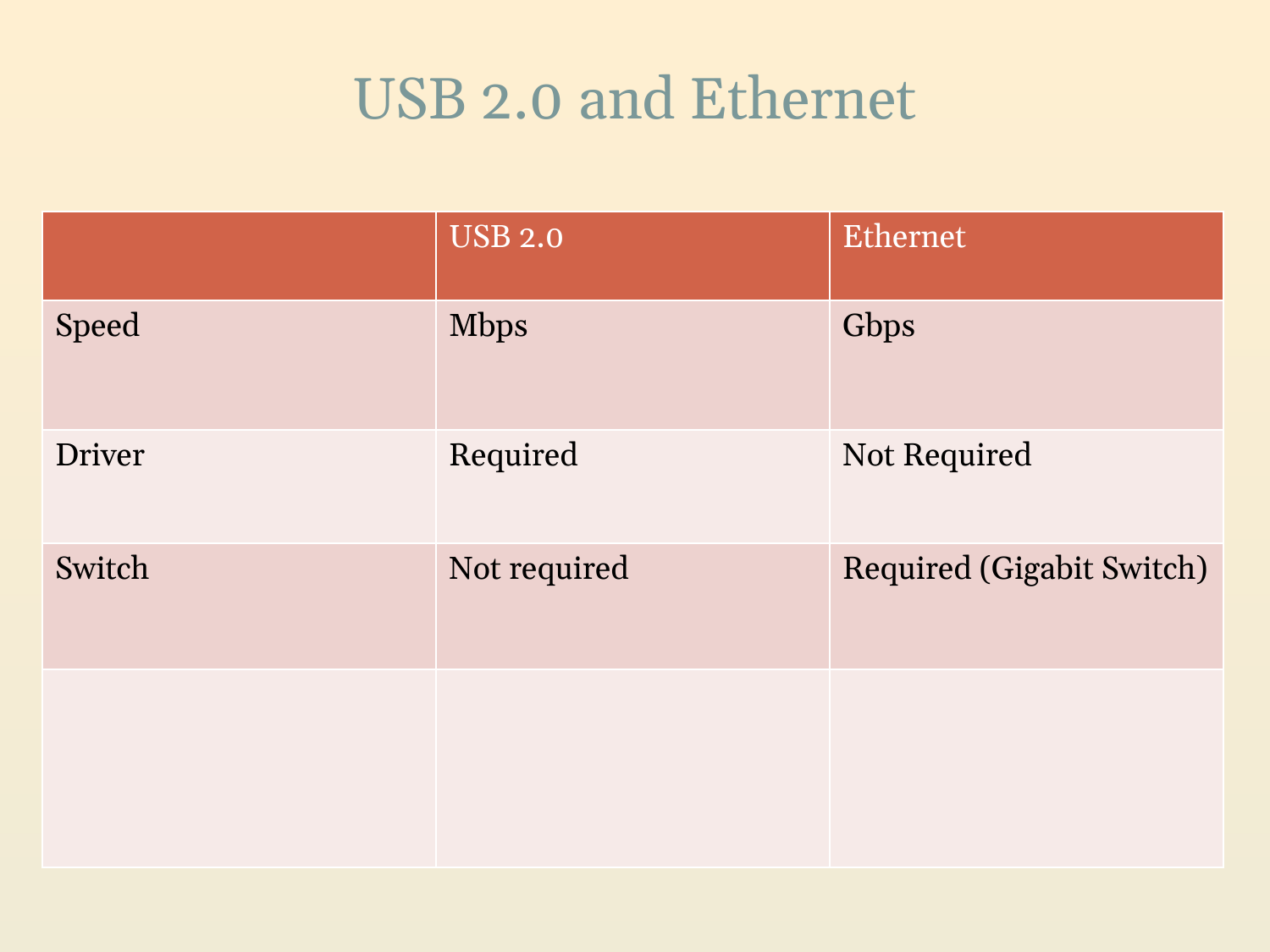

# USB 2.0 and Ethernet
|  | USB 2.0 | Ethernet |
| --- | --- | --- |
| Speed | Mbps | Gbps |
| Driver | Required | Not Required |
| Switch | Not required | Required (Gigabit Switch) |
|  |  |  |